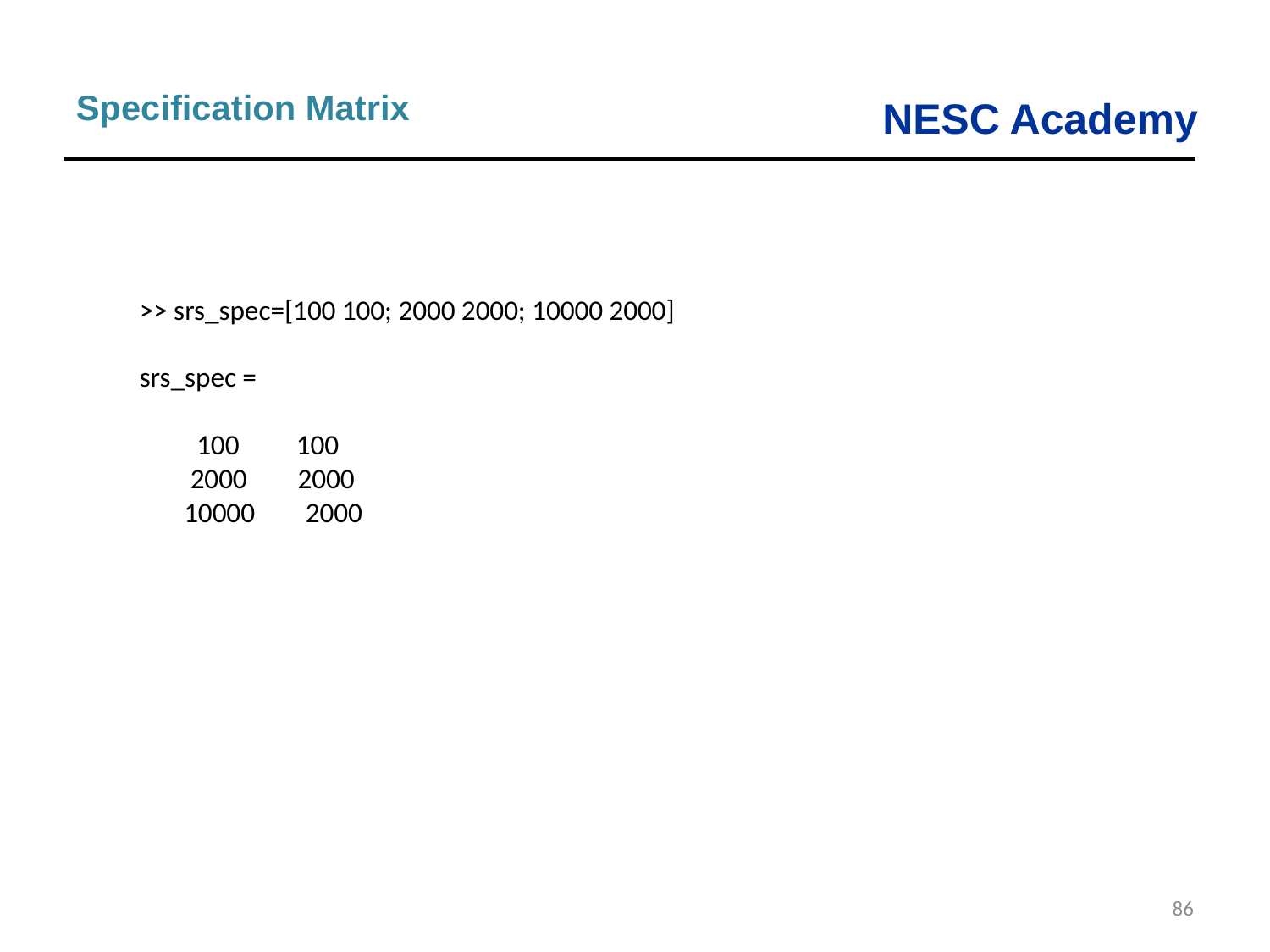

Specification Matrix

>> srs_spec=[100 100; 2000 2000; 10000 2000]

srs_spec =

         100         100
        2000        2000
       10000        2000
86